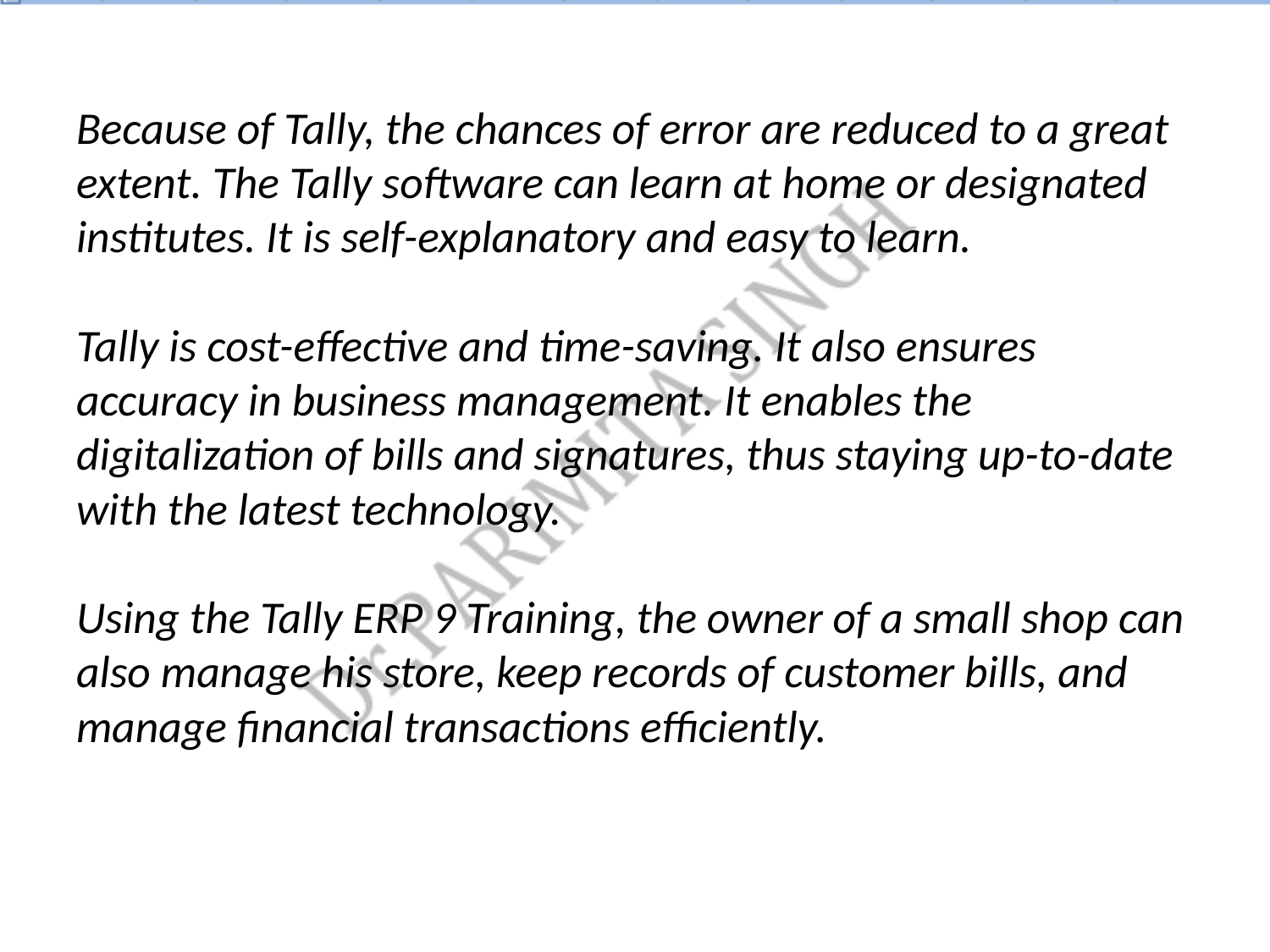

# Because of Tally, the chances of error are reduced to a great extent. The Tally software can learn at home or designated institutes. It is self-explanatory and easy to learn. Tally is cost-effective and time-saving. It also ensures accuracy in business management. It enables the digitalization of bills and signatures, thus staying up-to-date with the latest technology. Using the Tally ERP 9 Training, the owner of a small shop can also manage his store, keep records of customer bills, and manage financial transactions efficiently.